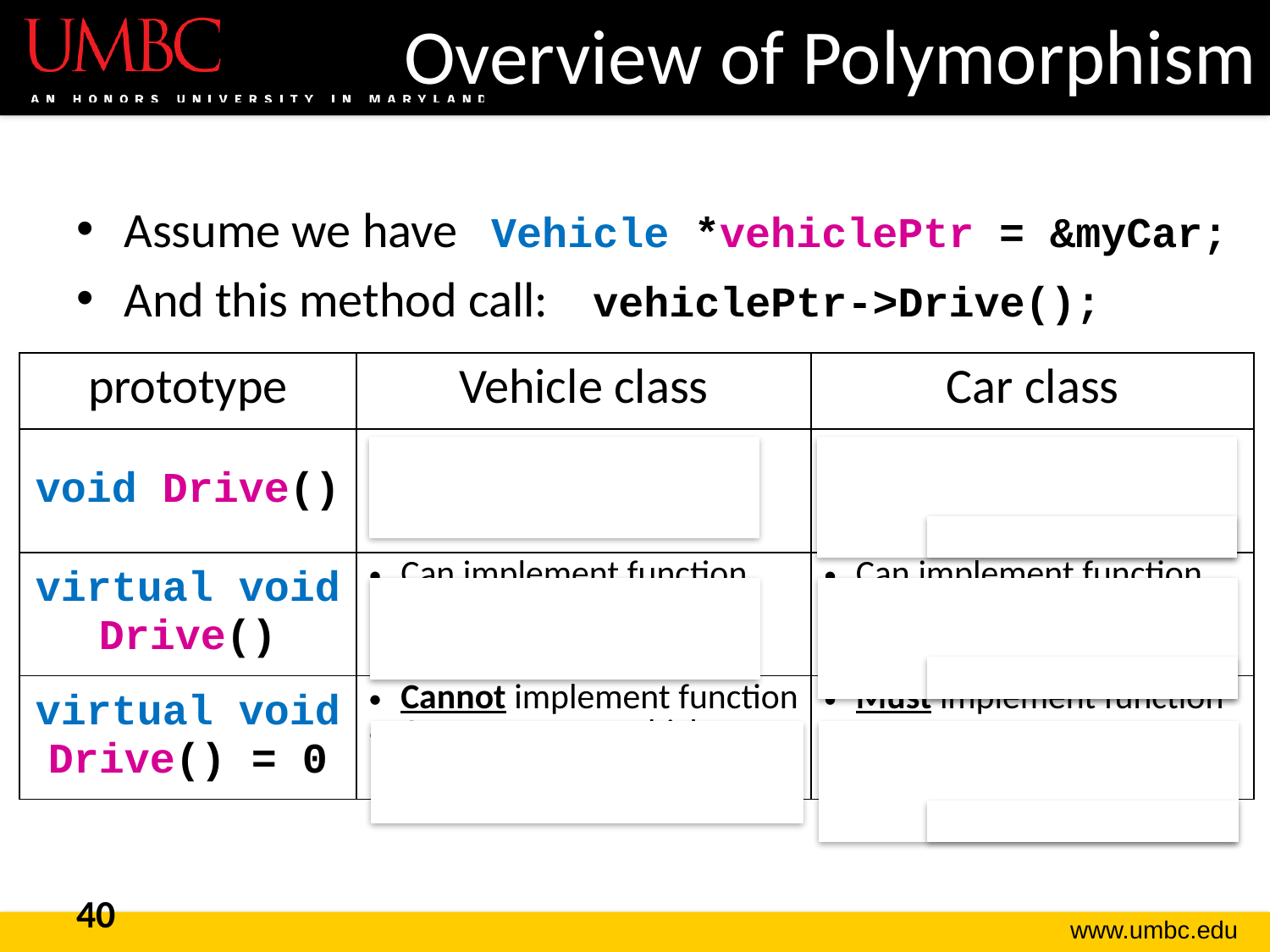

# Overview of Polymorphism
Assume we have   Vehicle *vehiclePtr = &myCar;
And this method call:    vehiclePtr->Drive();

| prototype | Vehicle class | Car class |
| --- | --- | --- |
| void Drive() | Can implement function Can create Vehicle | Can implement function Can create Car Calls Vehicle::Drive |
| virtual void Drive() | Can implement function Can create Vehicle | Can implement function Can create Car Calls Car::Drive |
| virtual void Drive() = 0 | Cannot implement function Cannot create Vehicle | Must implement function Can create Car Calls Car::Drive |

40